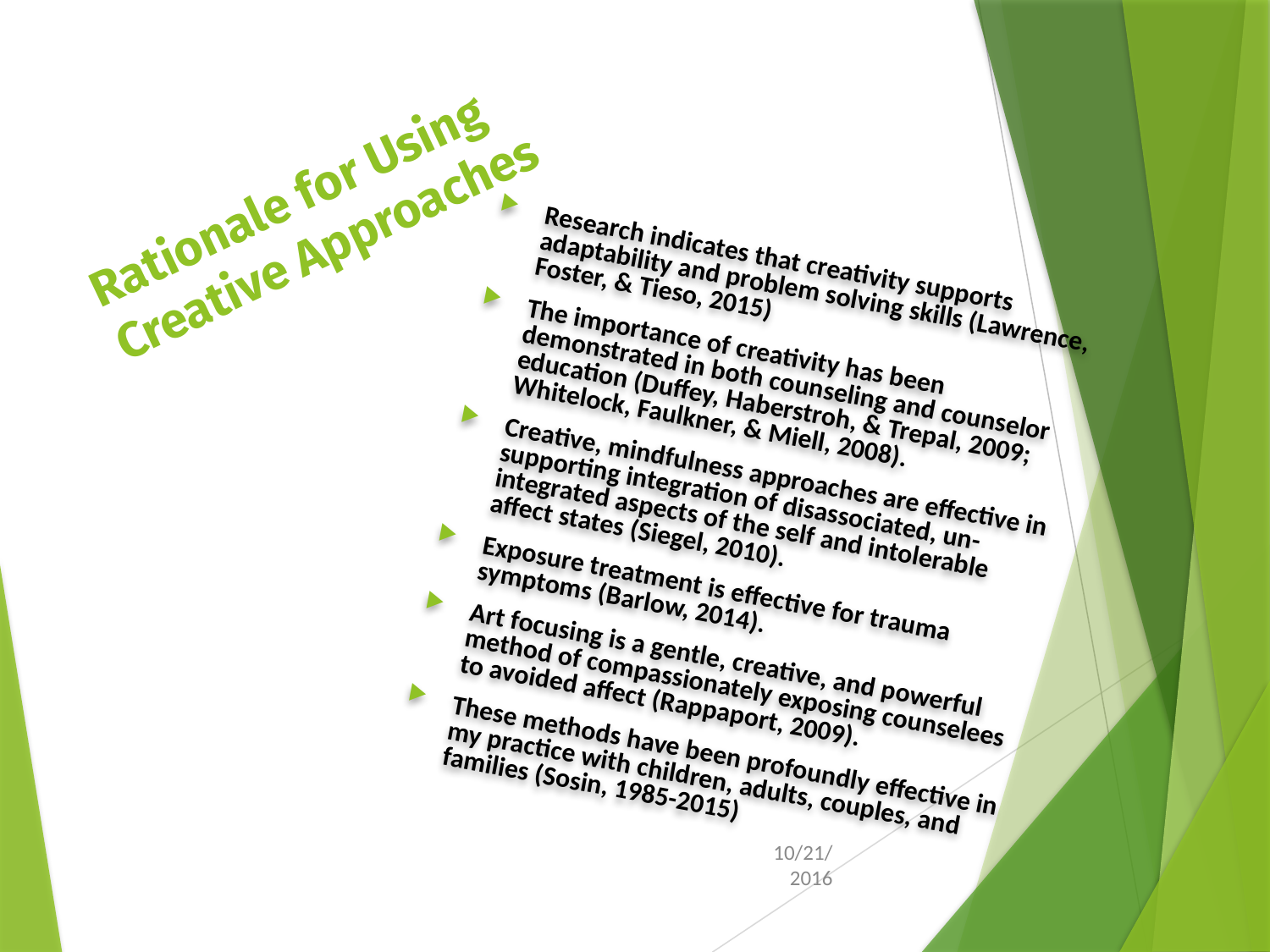

# Rationale for Using Creative Approaches
Research indicates that creativity supports adaptability and problem solving skills (Lawrence, Foster, & Tieso, 2015)
The importance of creativity has been demonstrated in both counseling and counselor education (Duffey, Haberstroh, & Trepal, 2009; Whitelock, Faulkner, & Miell, 2008).
Creative, mindfulness approaches are effective in supporting integration of disassociated, un-integrated aspects of the self and intolerable affect states (Siegel, 2010).
Exposure treatment is effective for trauma symptoms (Barlow, 2014).
Art focusing is a gentle, creative, and powerful method of compassionately exposing counselees to avoided affect (Rappaport, 2009).
These methods have been profoundly effective in my practice with children, adults, couples, and families (Sosin, 1985-2015)

10/21/2016